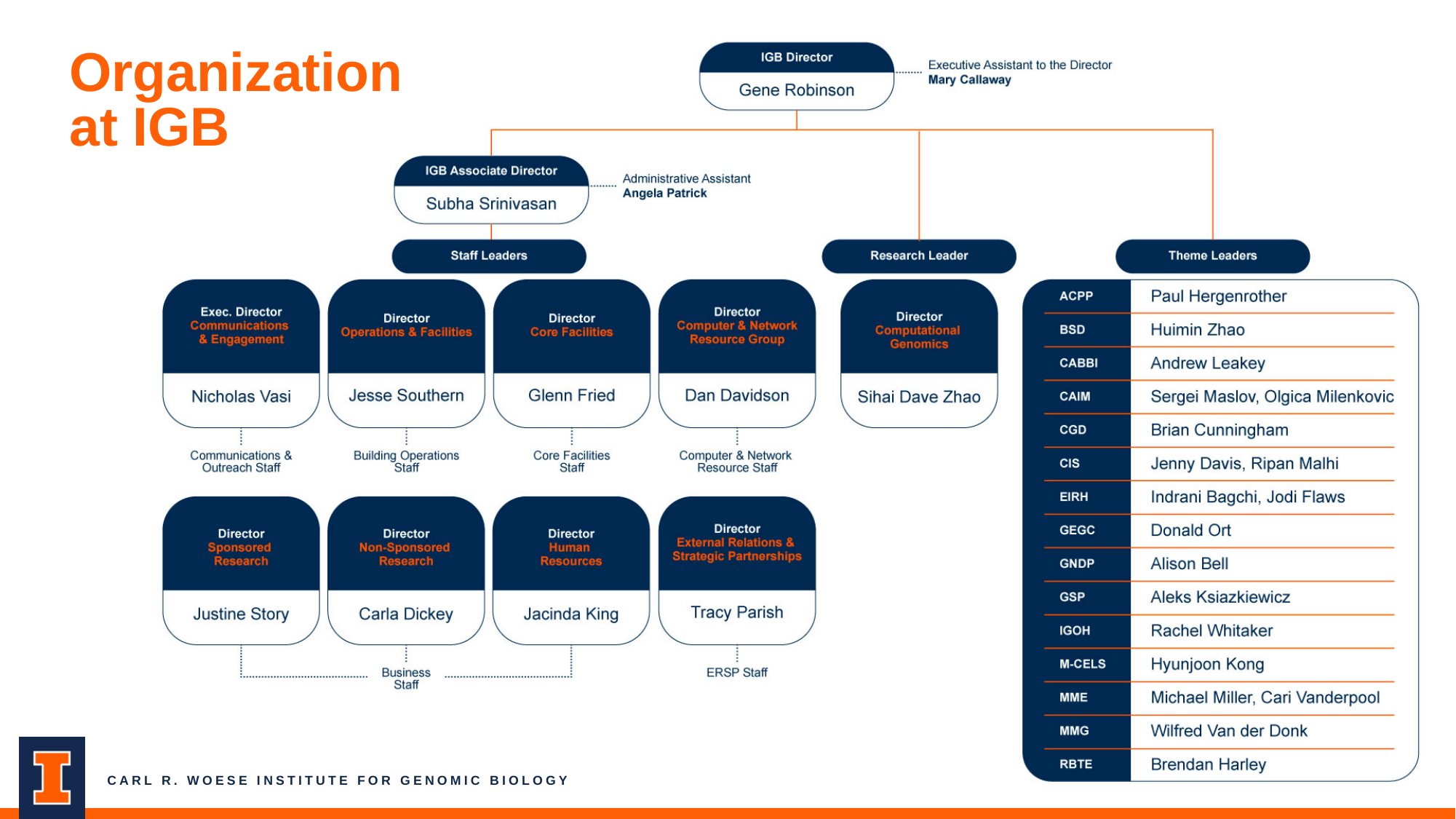

CARL R. WOESE INSTITUTE FOR GENOMIC BIOLOGY